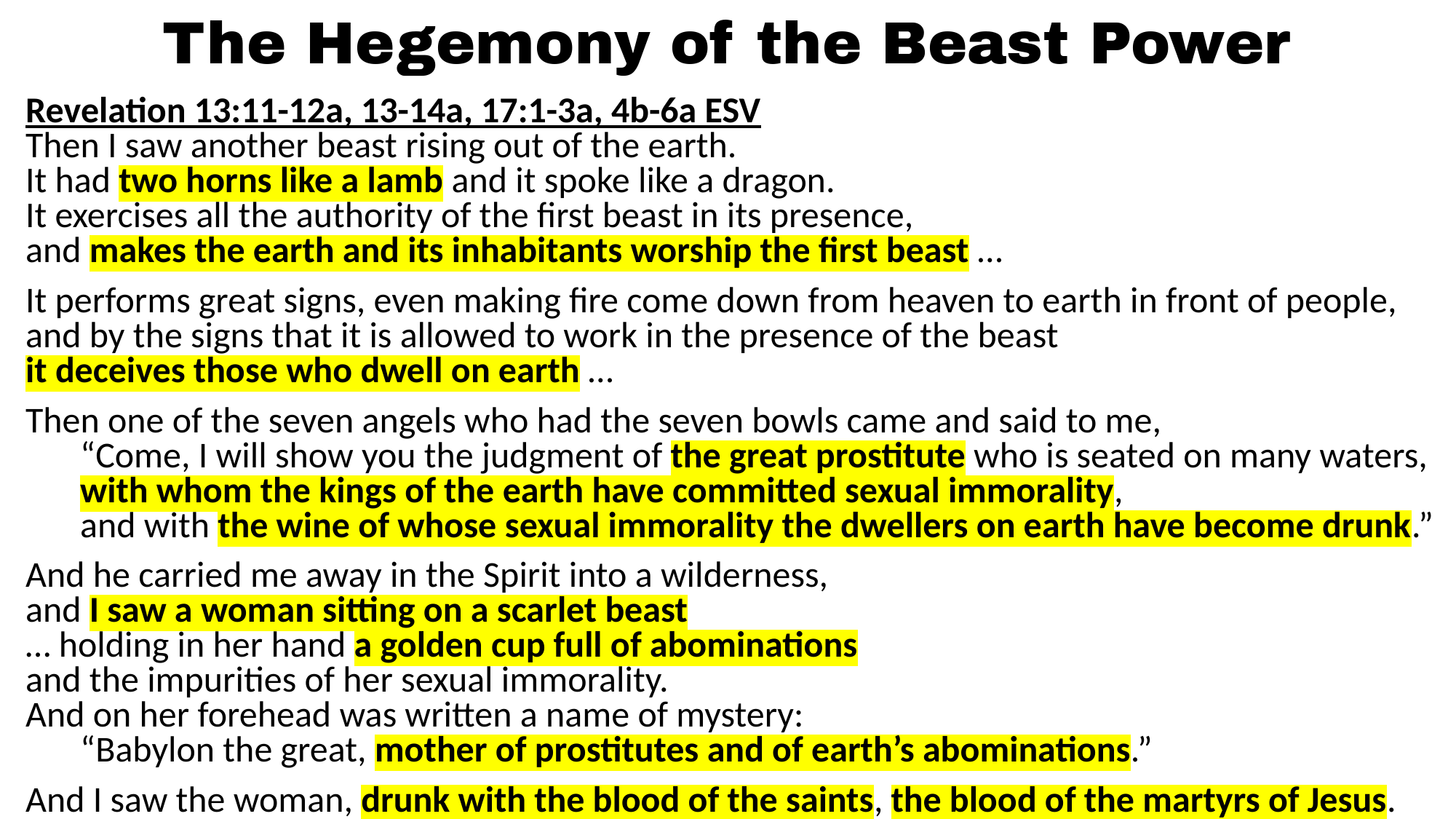

# The Hegemony of the Beast Power
Revelation 13:11-12a, 13-14a, 17:1-3a, 4b-6a ESV
Then I saw another beast rising out of the earth.
It had two horns like a lamb and it spoke like a dragon.
It exercises all the authority of the first beast in its presence,
and makes the earth and its inhabitants worship the first beast …
It performs great signs, even making fire come down from heaven to earth in front of people,
and by the signs that it is allowed to work in the presence of the beast
it deceives those who dwell on earth …
Then one of the seven angels who had the seven bowls came and said to me,
“Come, I will show you the judgment of the great prostitute who is seated on many waters,
with whom the kings of the earth have committed sexual immorality,
and with the wine of whose sexual immorality the dwellers on earth have become drunk.”
And he carried me away in the Spirit into a wilderness,
and I saw a woman sitting on a scarlet beast
… holding in her hand a golden cup full of abominations
and the impurities of her sexual immorality.
And on her forehead was written a name of mystery:
“Babylon the great, mother of prostitutes and of earth’s abominations.”
And I saw the woman, drunk with the blood of the saints, the blood of the martyrs of Jesus.